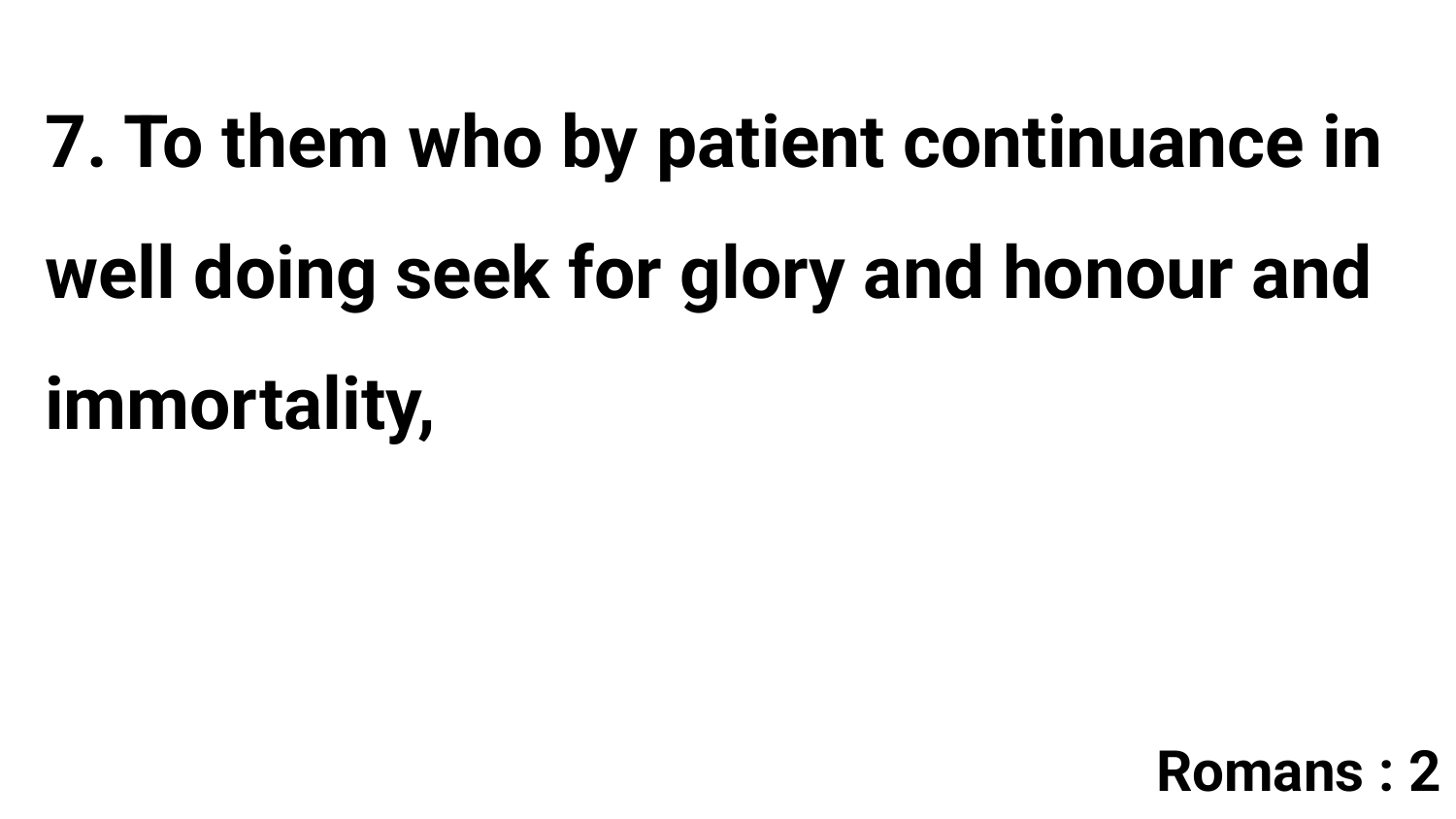

7. To them who by patient continuance in well doing seek for glory and honour and immortality,
Romans : 2